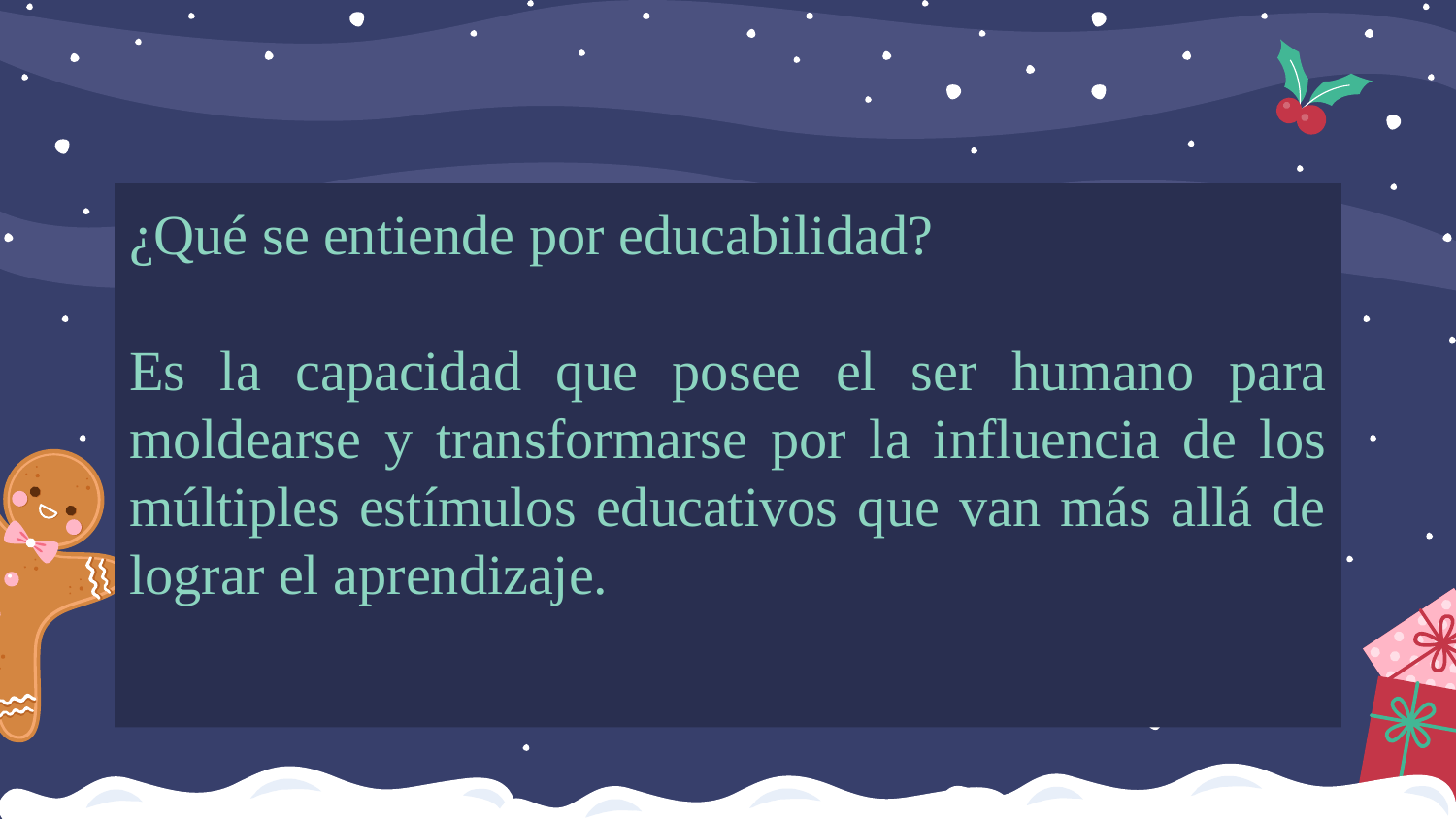

¿Qué se entiende por educabilidad?

Es la capacidad que posee el ser humano para moldearse y transformarse por la influencia de los múltiples estímulos educativos que van más allá de lograr el aprendizaje.